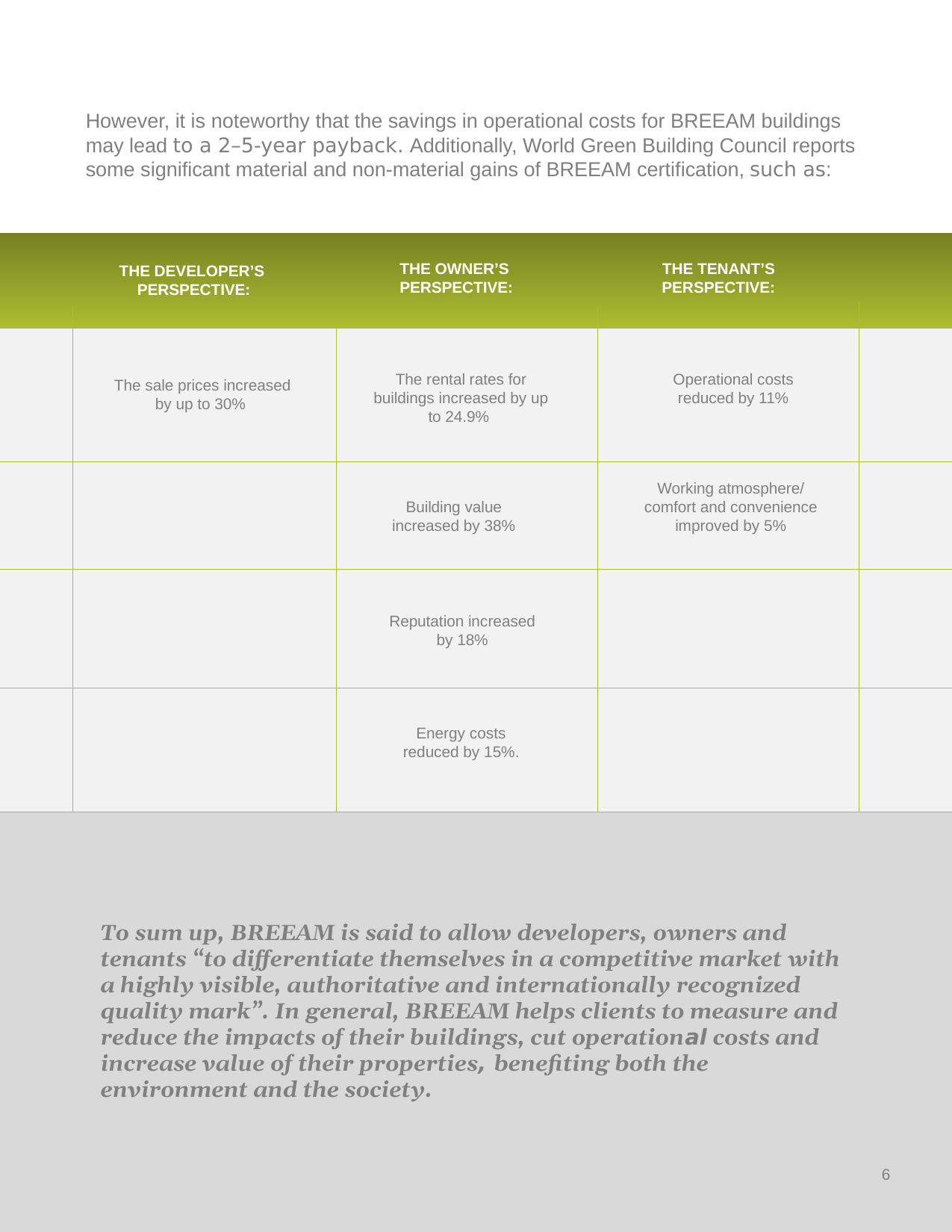

However, it is noteworthy that the savings in operational costs for BREEAM buildings may lead to a 2–5-year payback. Additionally, World Green Building Council reports some significant material and non-material gains of BREEAM certification, such as:

THE OWNER’S
PERSPECTIVE:
THE TENANT’S
 PERSPECTIVE:
THE DEVELOPER’S
PERSPECTIVE:

The rental rates for buildings increased by up to 24.9%
Operational costs reduced by 11%
The sale prices increased by up to 30%
Working atmosphere/ comfort and convenience improved by 5%
Building value increased by 38%
Reputation increased by 18%
Energy costs reduced by 15%.

To sum up, BREEAM is said to allow developers, owners and tenants “to differentiate themselves in a competitive market with a highly visible, authoritative and internationally recognized quality mark”. In general, BREEAM helps clients to measure and reduce the impacts of their buildings, cut operational costs and increase value of their properties, benefiting both the environment and the society.

6